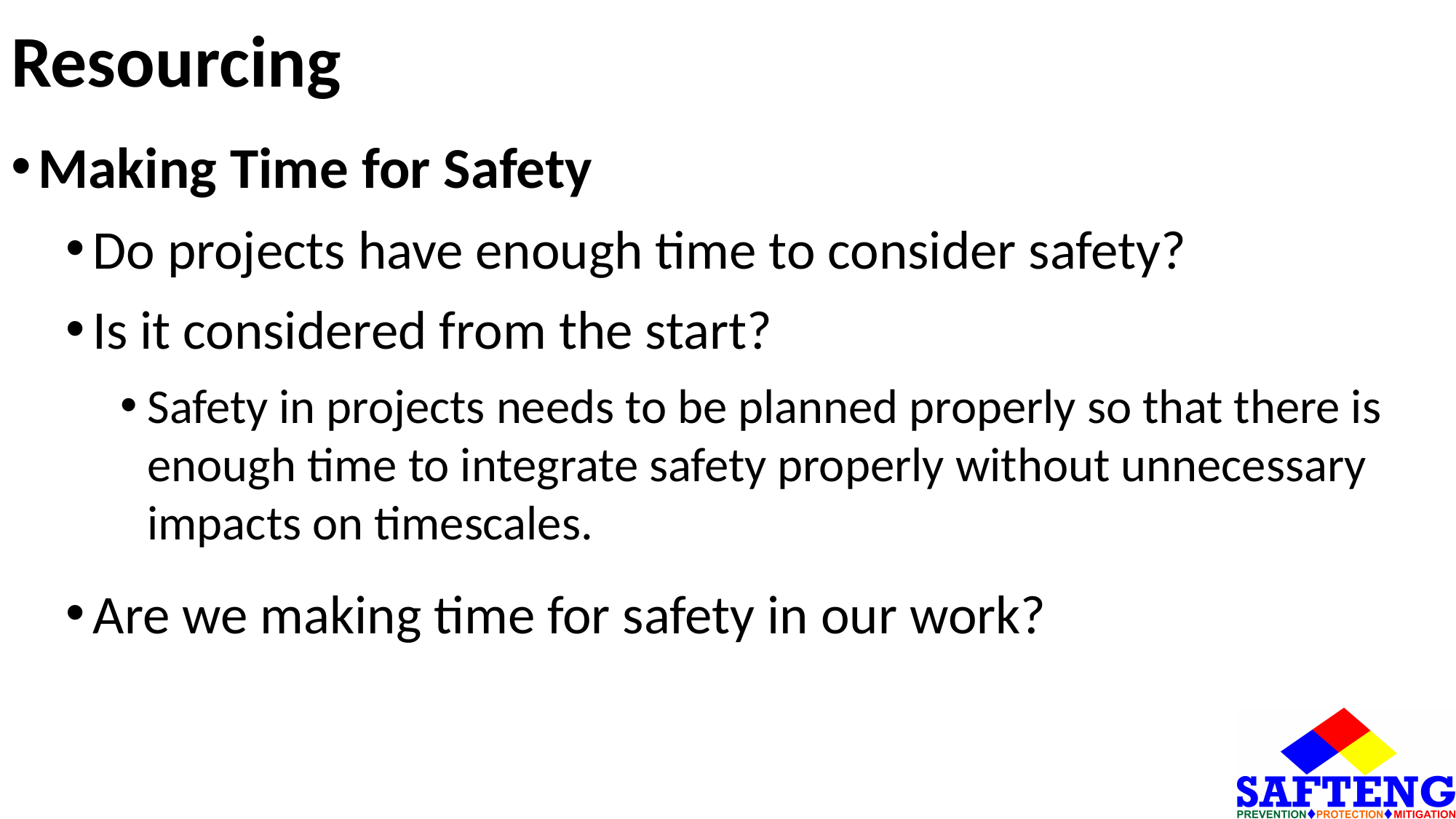

# Resourcing

Making Time for Safety

Do projects have enough time to consider safety?

Is it considered from the start?

Safety in projects needs to be planned properly so that there is enough time to integrate safety properly without unnecessary impacts on timescales.

Are we making time for safety in our work?